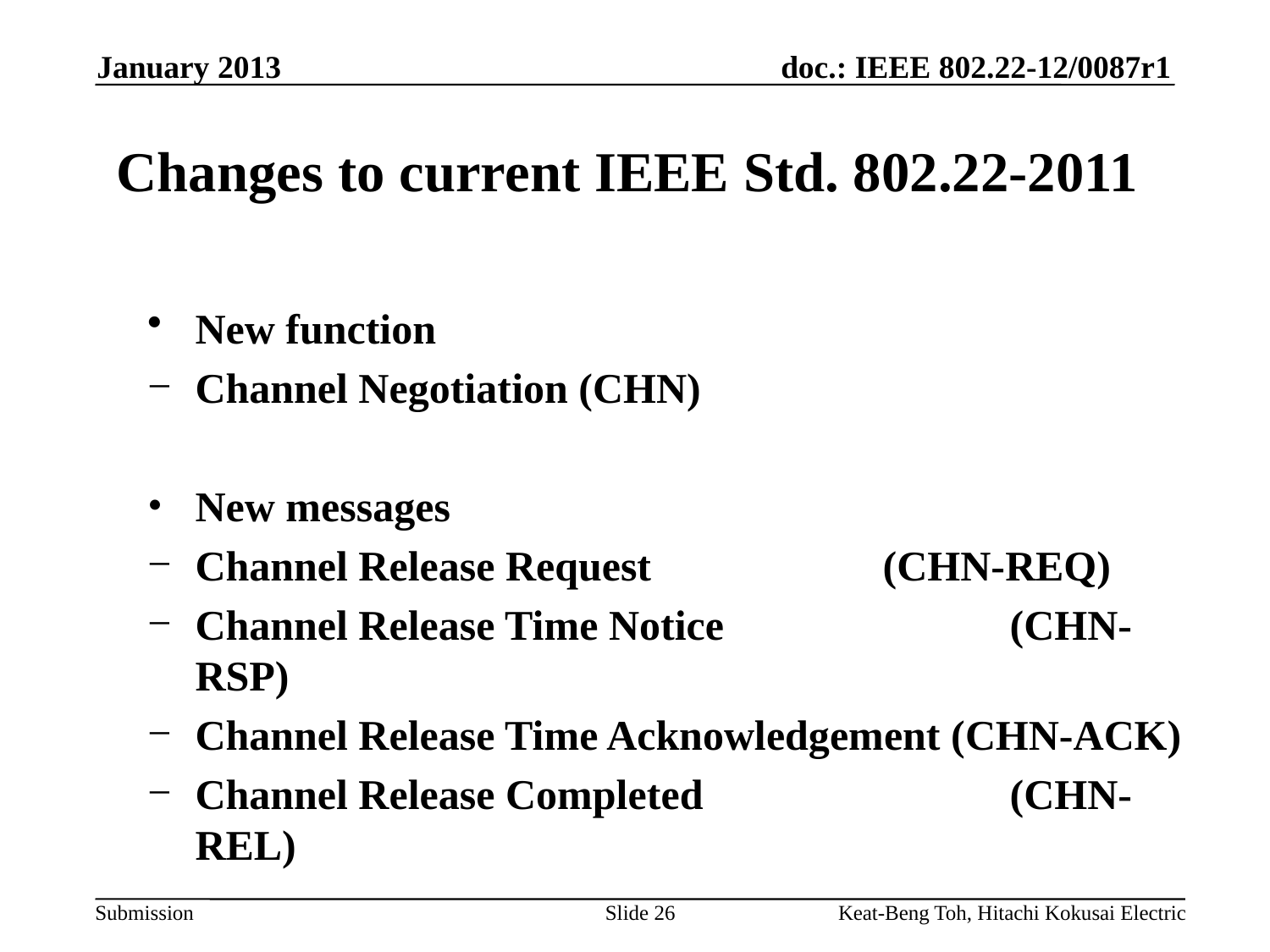

January 2013
# Changes to current IEEE Std. 802.22-2011

New function
Channel Negotiation (CHN)

New messages
Channel Release Request 		　(CHN-REQ)
Channel Release Time Notice 		　(CHN-RSP)
Channel Release Time Acknowledgement (CHN-ACK)
Channel Release Completed 		　(CHN-REL)
Slide 26
Keat-Beng Toh, Hitachi Kokusai Electric